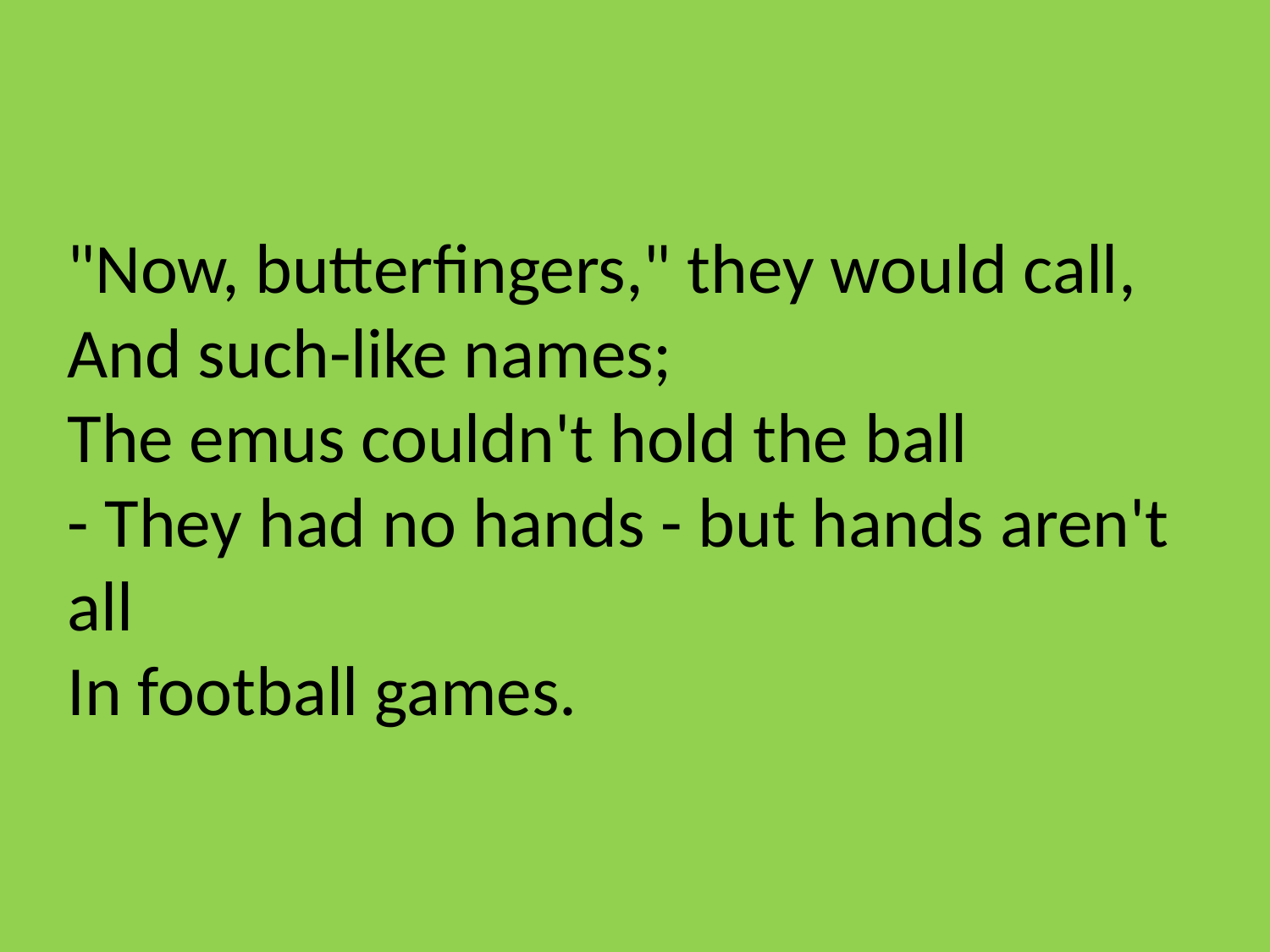

"Now, butterfingers," they would call,
And such-like names;
The emus couldn't hold the ball
- They had no hands - but hands aren't all
In football games.